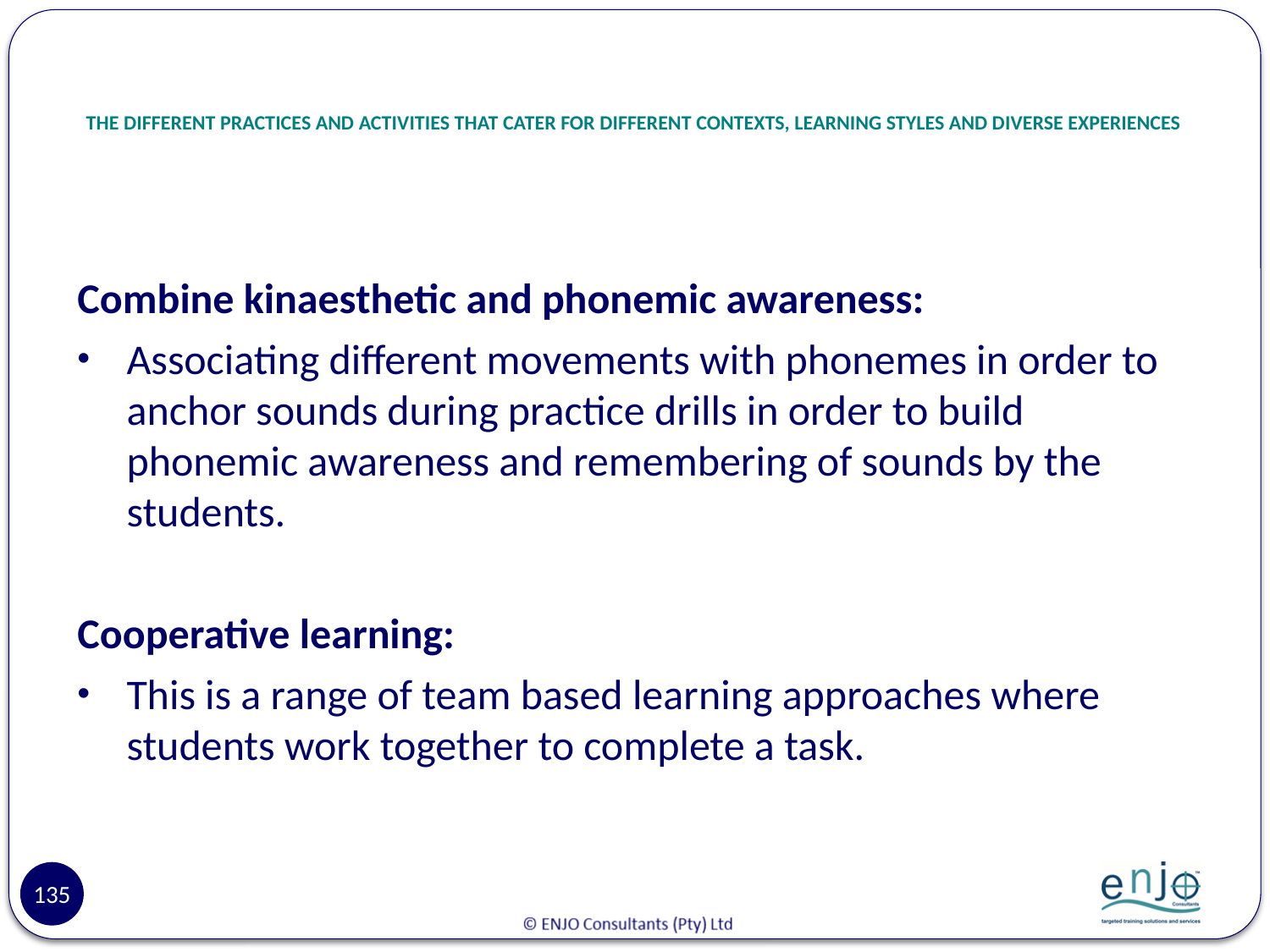

# THE DIFFERENT PRACTICES AND ACTIVITIES THAT CATER FOR DIFFERENT CONTEXTS, LEARNING STYLES AND DIVERSE EXPERIENCES
Combine kinaesthetic and phonemic awareness:
Associating different movements with phonemes in order to anchor sounds during practice drills in order to build phonemic awareness and remembering of sounds by the students.

Cooperative learning:
This is a range of team based learning approaches where students work together to complete a task.

135